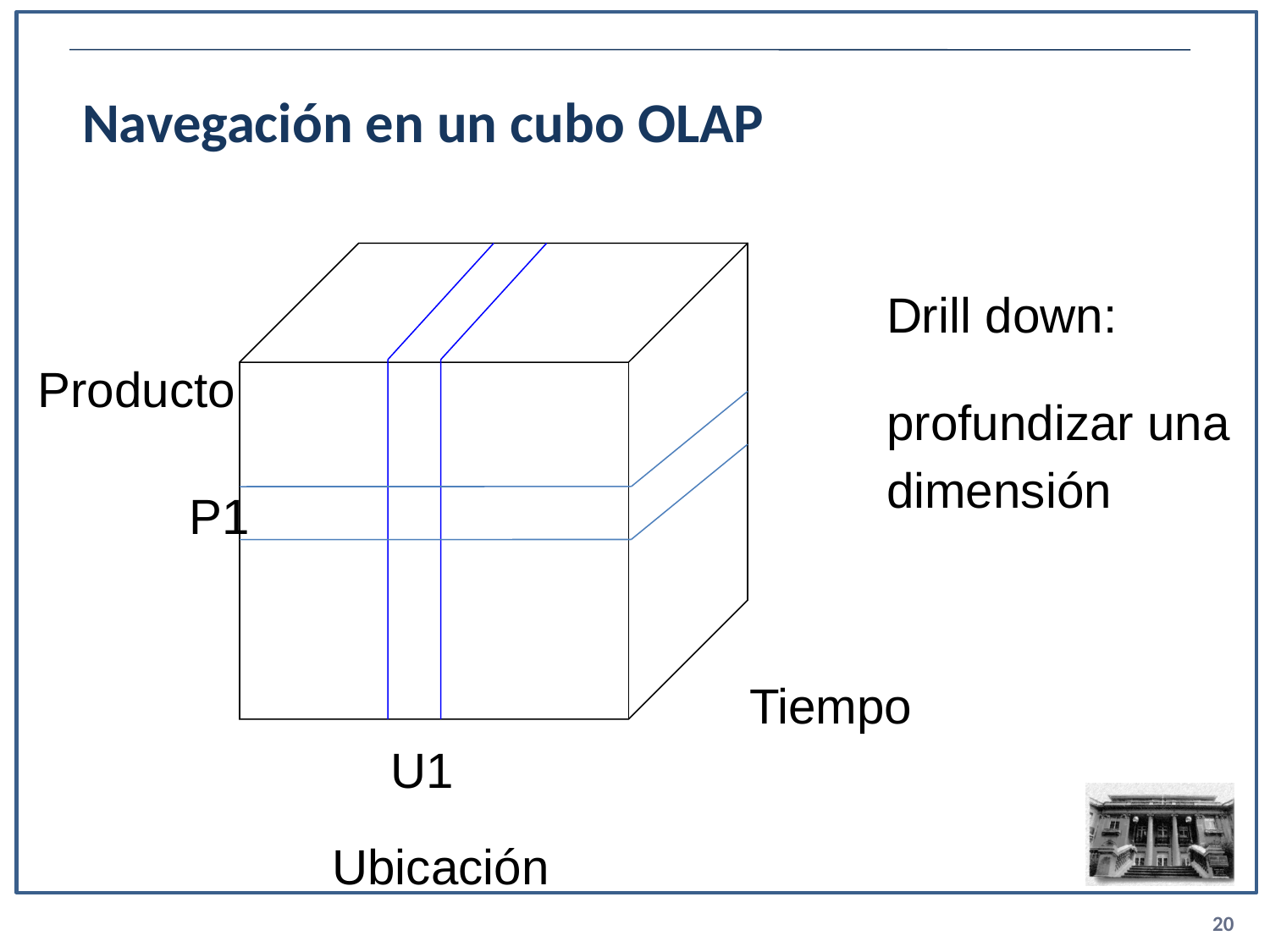

# Navegación en un cubo OLAP

Drill down:
profundizar una
dimensión
Producto

P1

Tiempo
U1
Ubicación
20